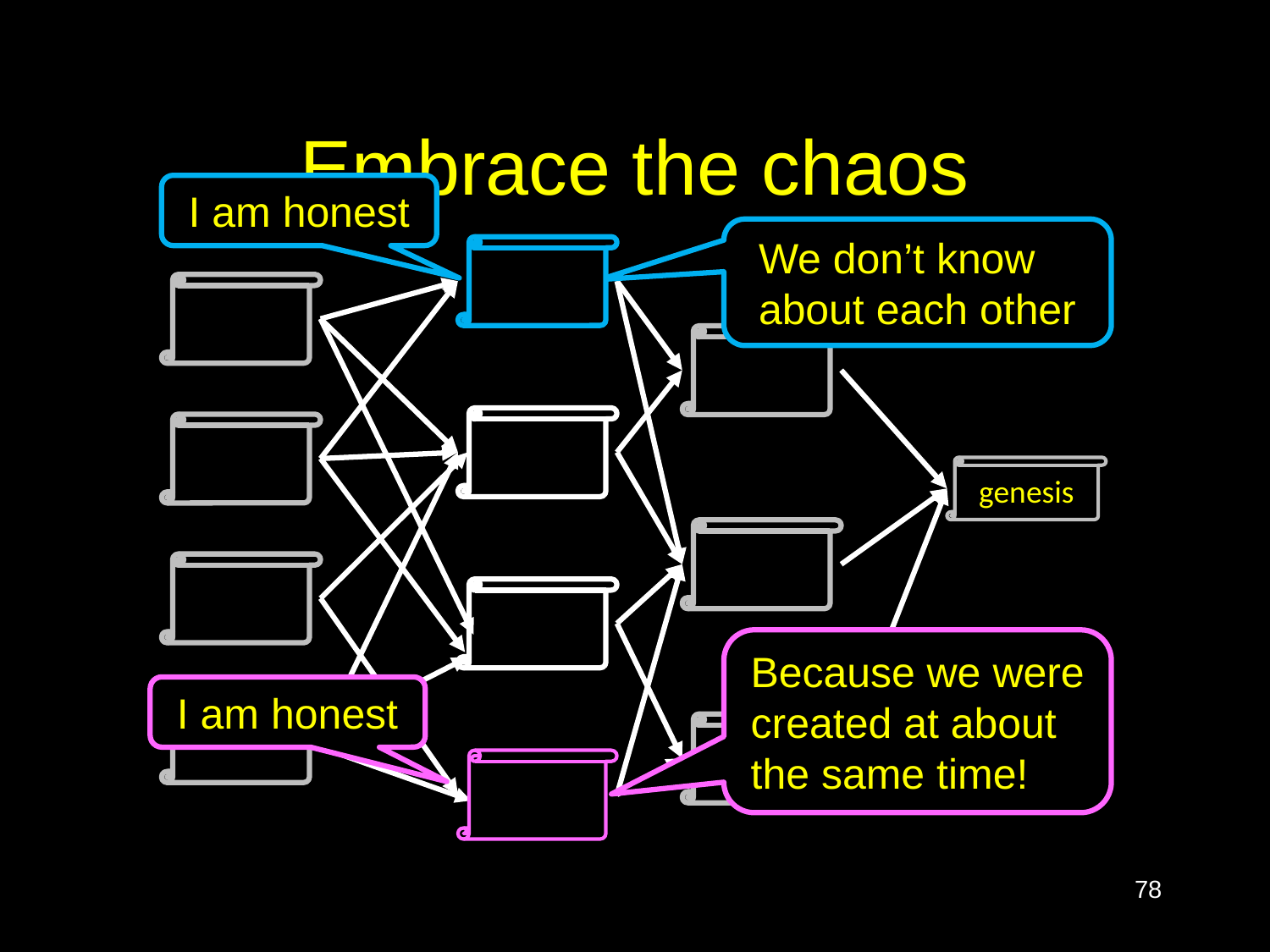

# Embrace the chaos
I am honest
We don’t know about each other

genesis

Because we were created at about the same time!
I am honest

78